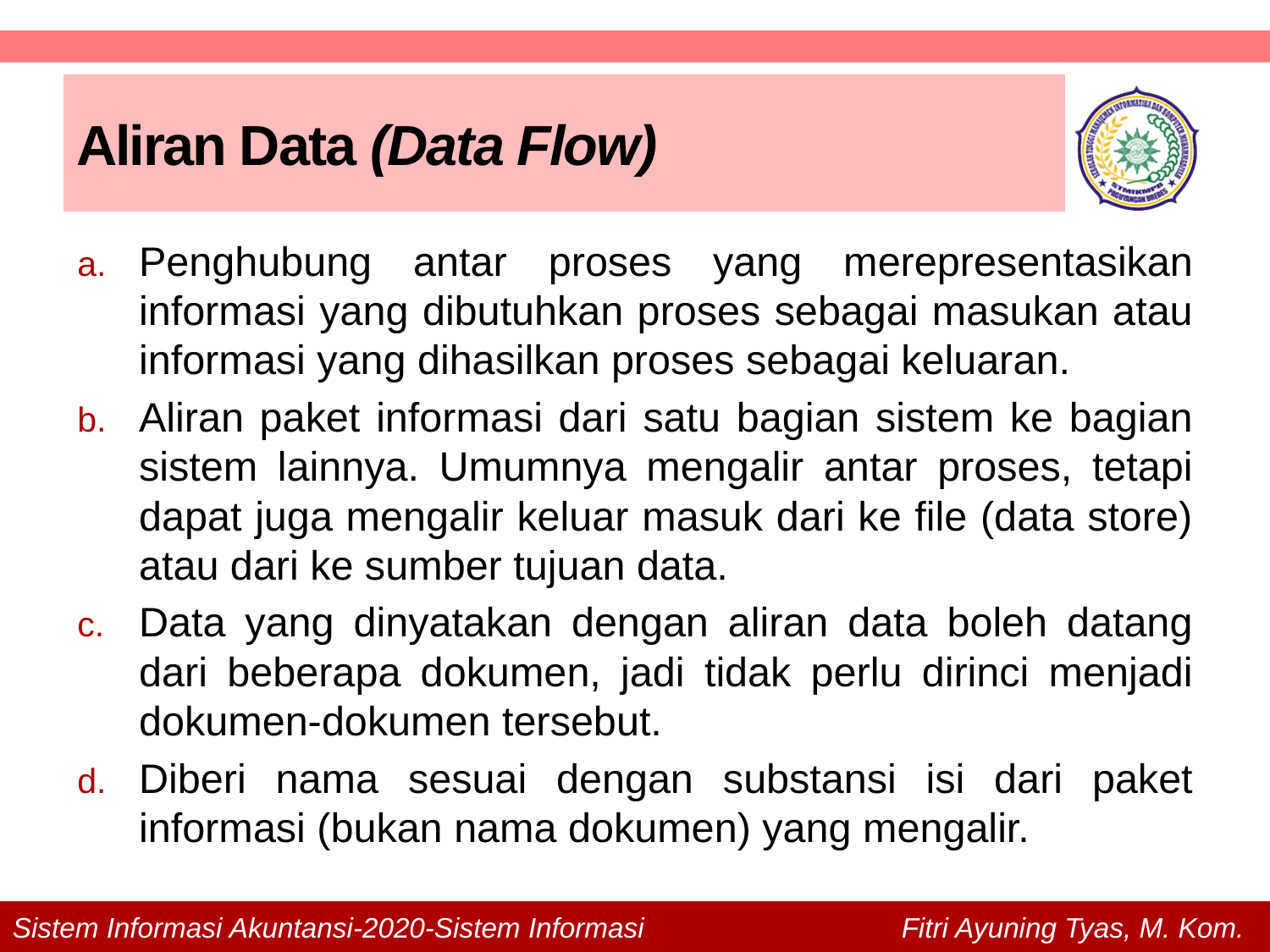

# Aliran Data (Data Flow)
Penghubung antar proses yang merepresentasikan informasi yang dibutuhkan proses sebagai masukan atau informasi yang dihasilkan proses sebagai keluaran.
Aliran paket informasi dari satu bagian sistem ke bagian sistem lainnya. Umumnya mengalir antar proses, tetapi dapat juga mengalir keluar masuk dari ke file (data store) atau dari ke sumber tujuan data.
Data yang dinyatakan dengan aliran data boleh datang dari beberapa dokumen, jadi tidak perlu dirinci menjadi dokumen-dokumen tersebut.
Diberi nama sesuai dengan substansi isi dari paket informasi (bukan nama dokumen) yang mengalir.